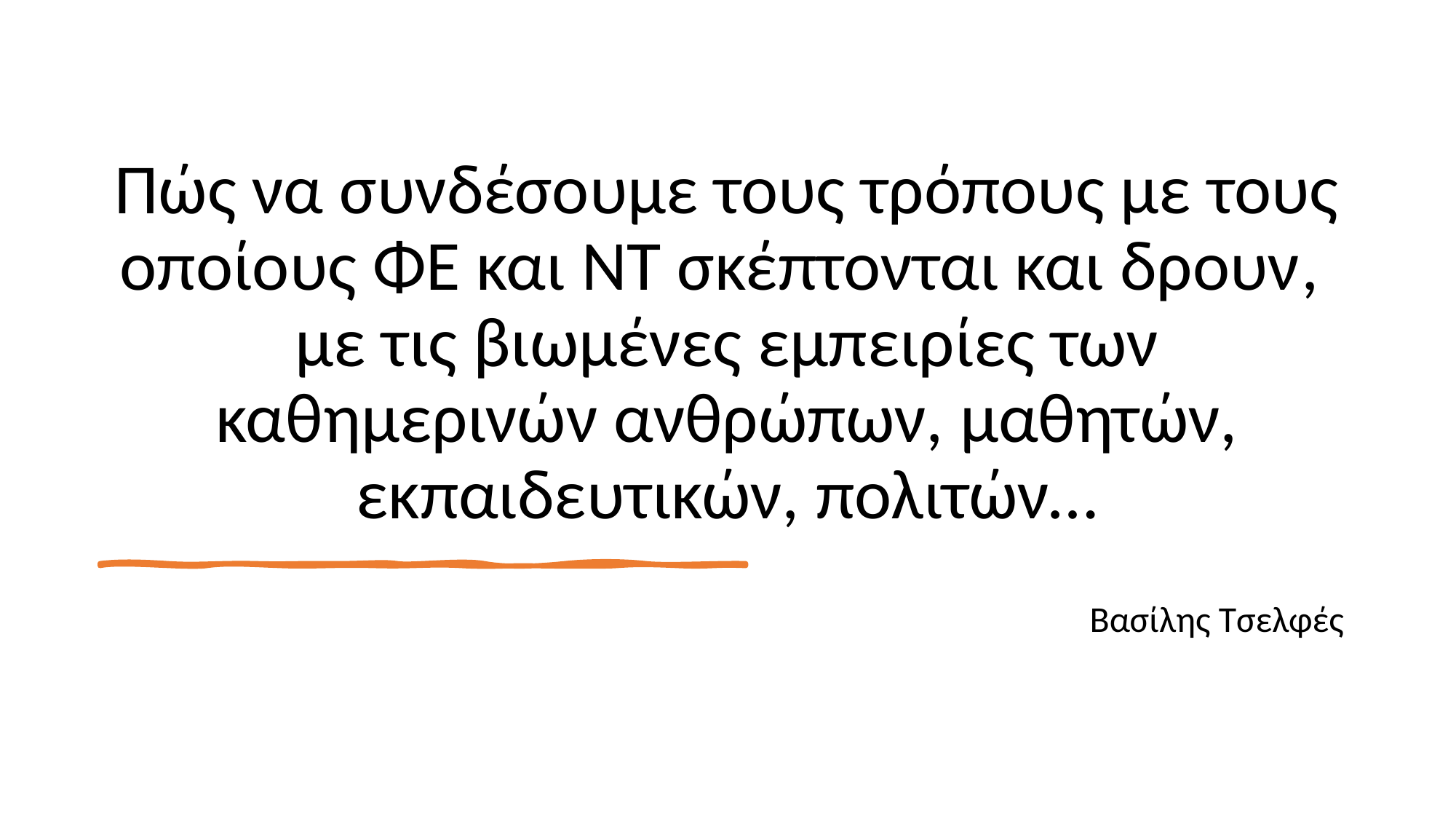

# Πώς να συνδέσουμε τους τρόπους με τους οποίους ΦΕ και ΝΤ σκέπτονται και δρουν, με τις βιωμένες εμπειρίες των καθημερινών ανθρώπων, μαθητών, εκπαιδευτικών, πολιτών…

Βασίλης Τσελφές